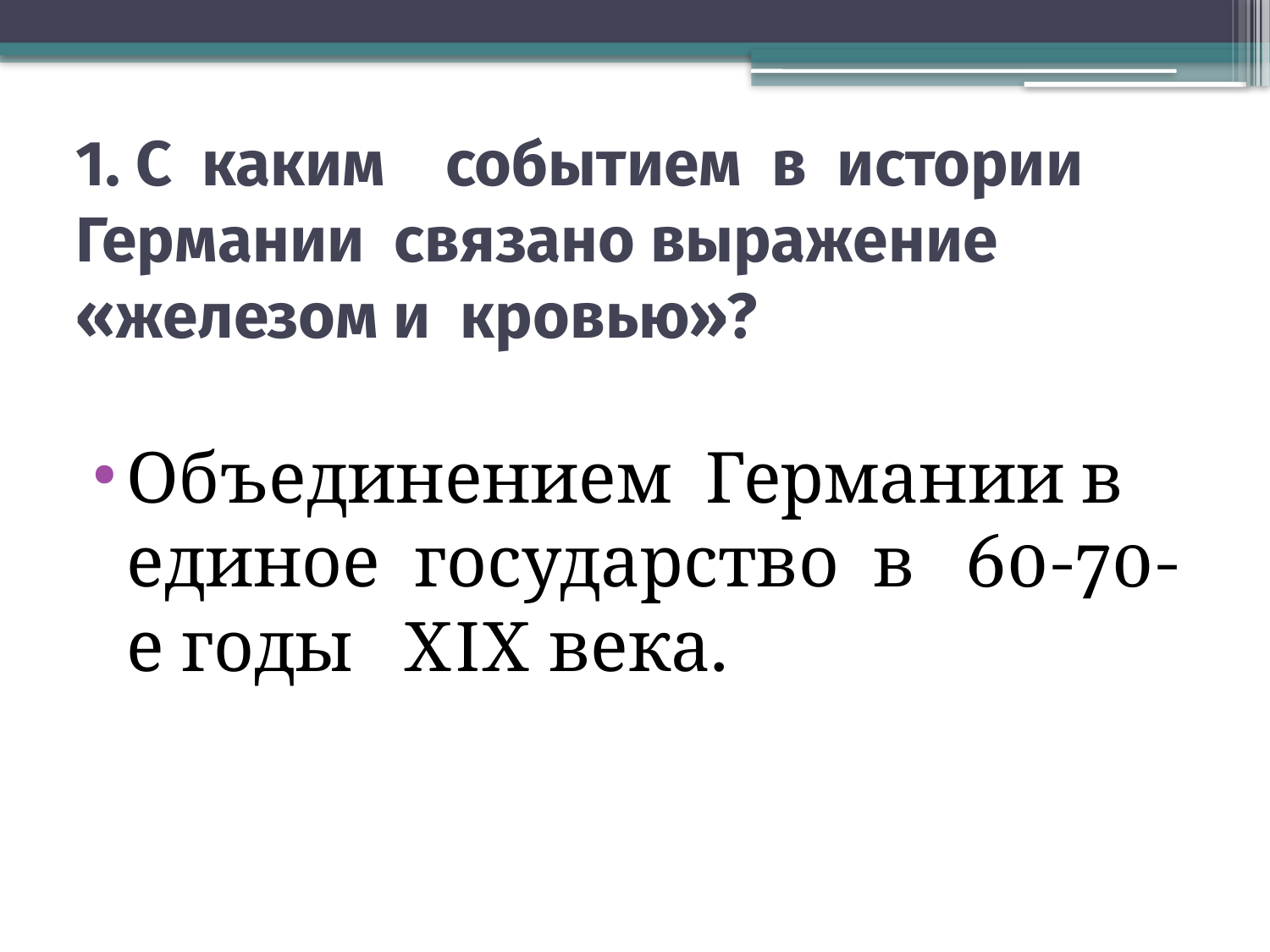

# 1. С  каким    событием  в  истории  Германии  связано выражение  «железом и  кровью»?
Объединением  Германии в  единое  государство  в   60-70-е годы   XIX века.